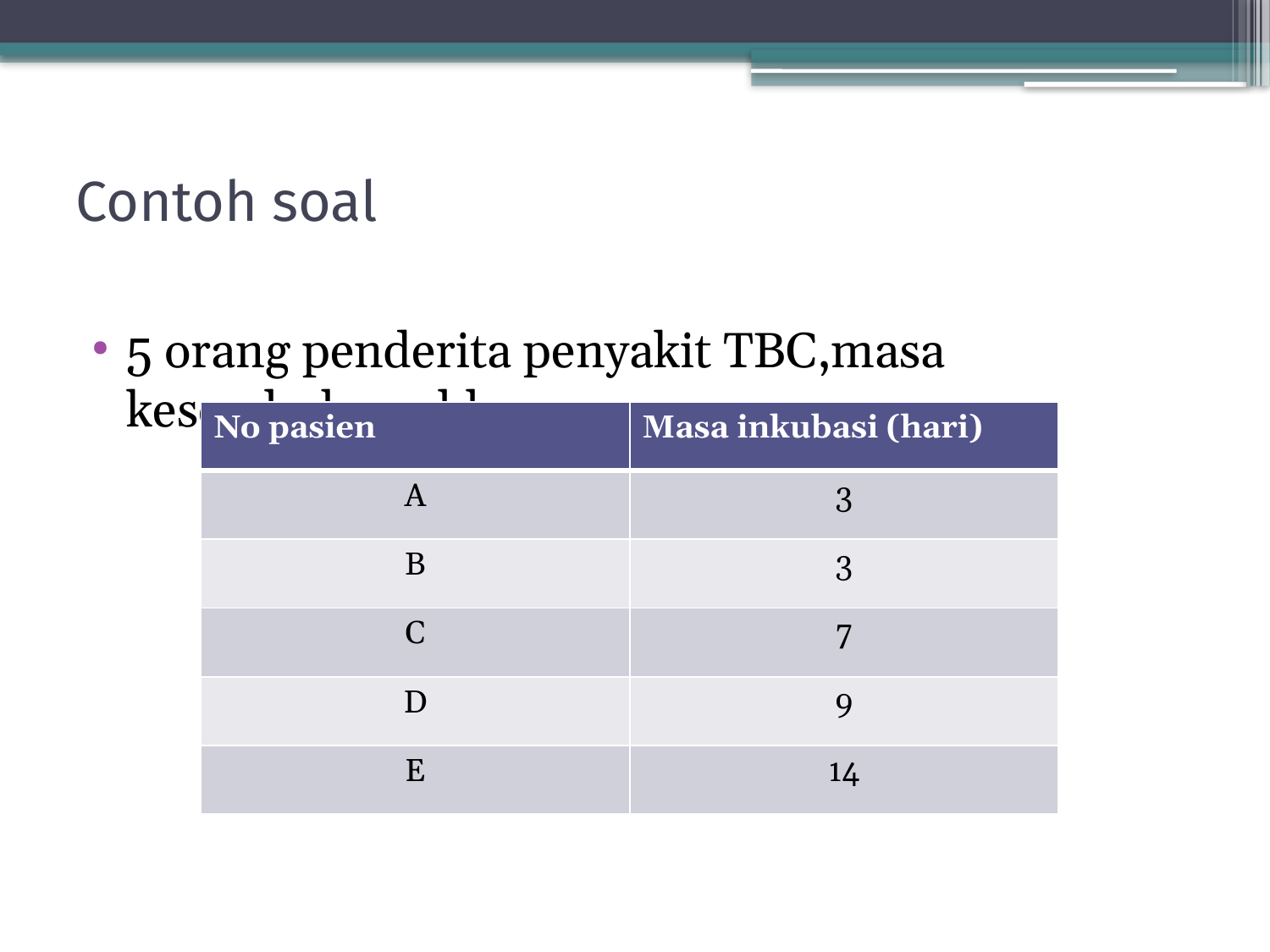

# Contoh soal
5 orang penderita penyakit TBC,masa kesembuhan,sbb.

| No pasien | Masa inkubasi (hari) |
| --- | --- |
| A | 3 |
| B | 3 |
| C | 7 |
| D | 9 |
| E | 14 |